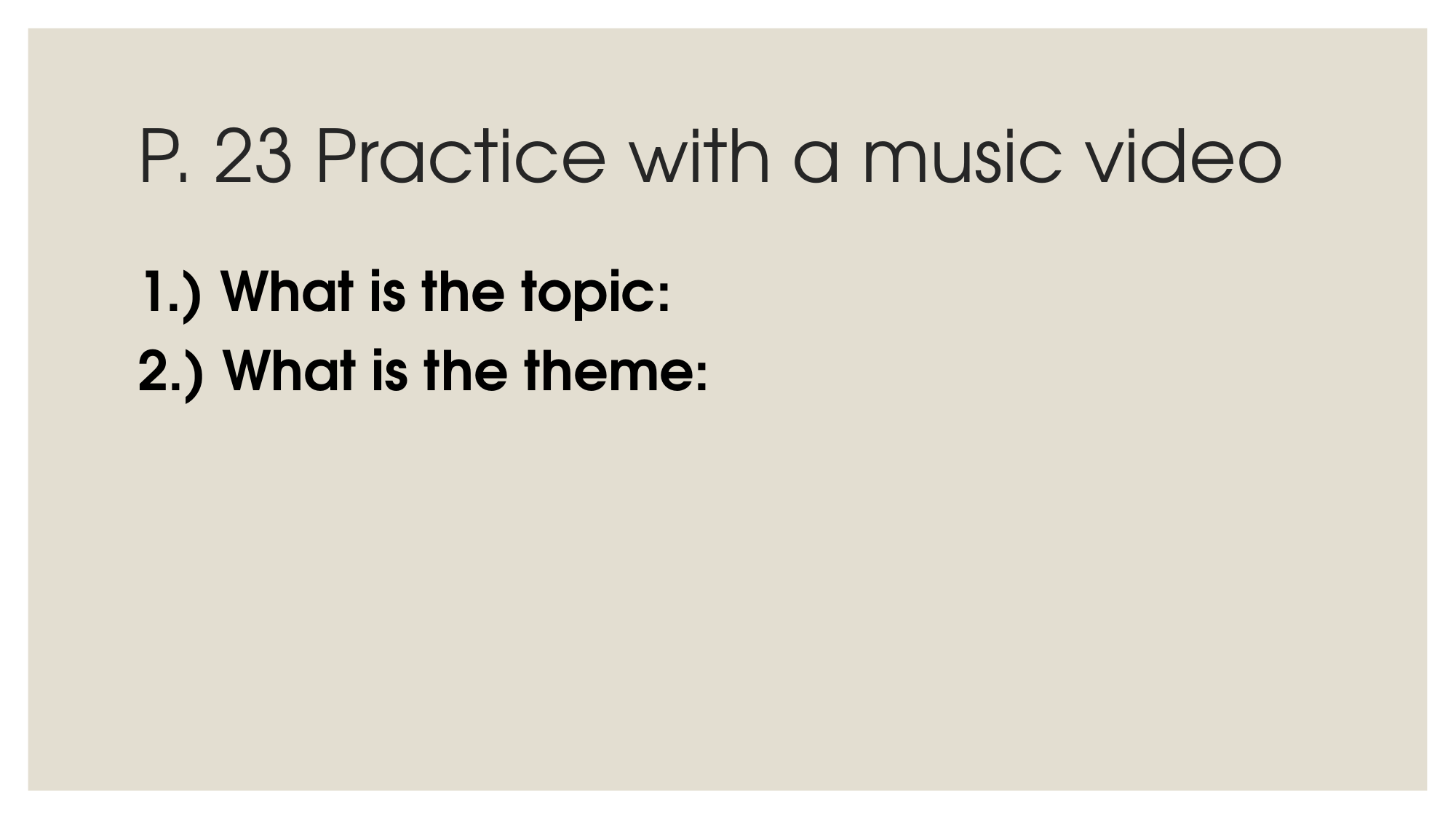

# P. 23 Practice with a music video
1.) What is the topic:
2.) What is the theme: